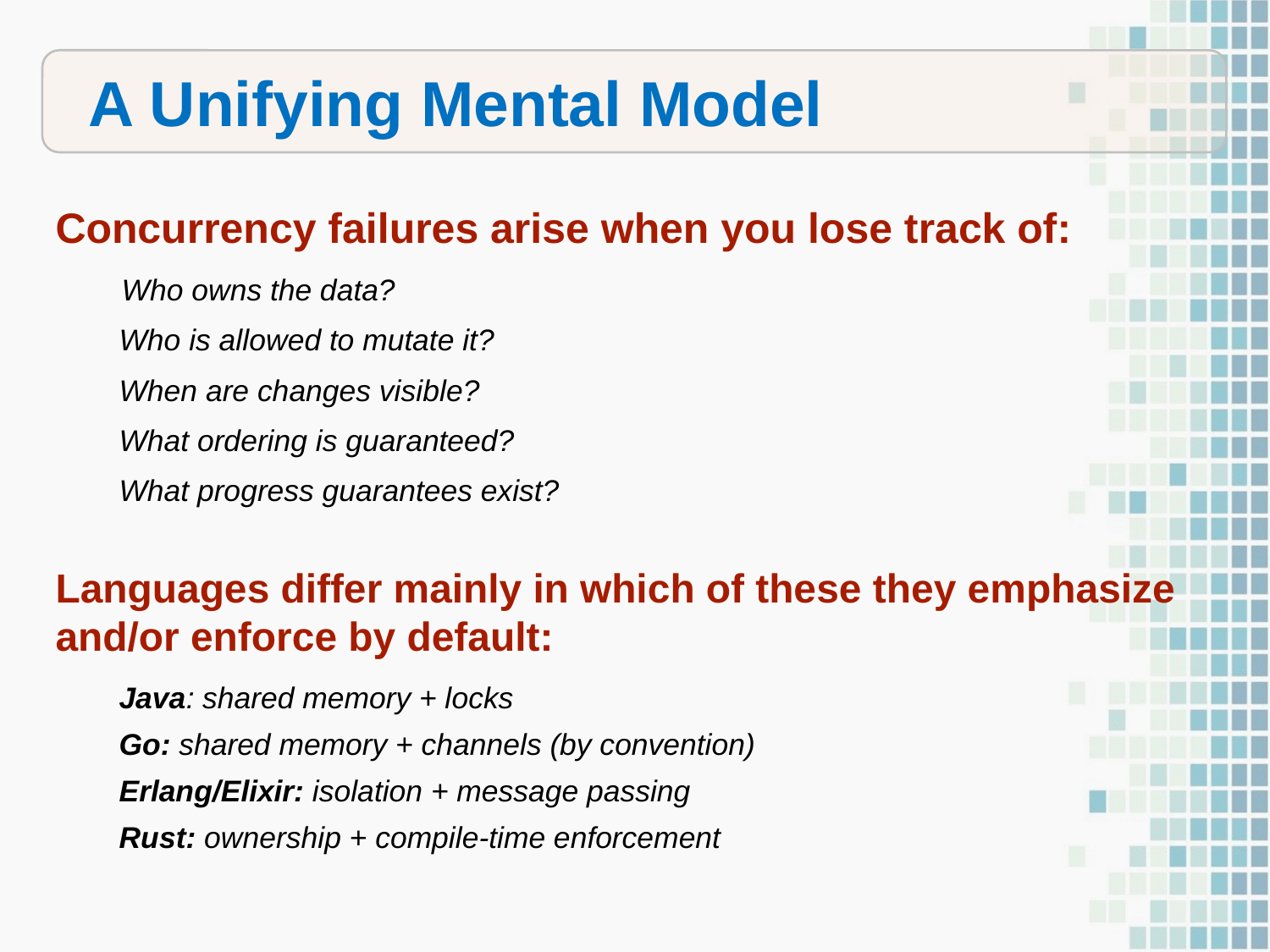

A Unifying Mental Model
Concurrency failures arise when you lose track of:
        Who owns the data?
Who is allowed to mutate it?
When are changes visible?
What ordering is guaranteed?
What progress guarantees exist?
Languages differ mainly in which of these they emphasize and/or enforce by default:
Java: shared memory + locks
Go: shared memory + channels (by convention)
Erlang/Elixir: isolation + message passing
Rust: ownership + compile-time enforcement